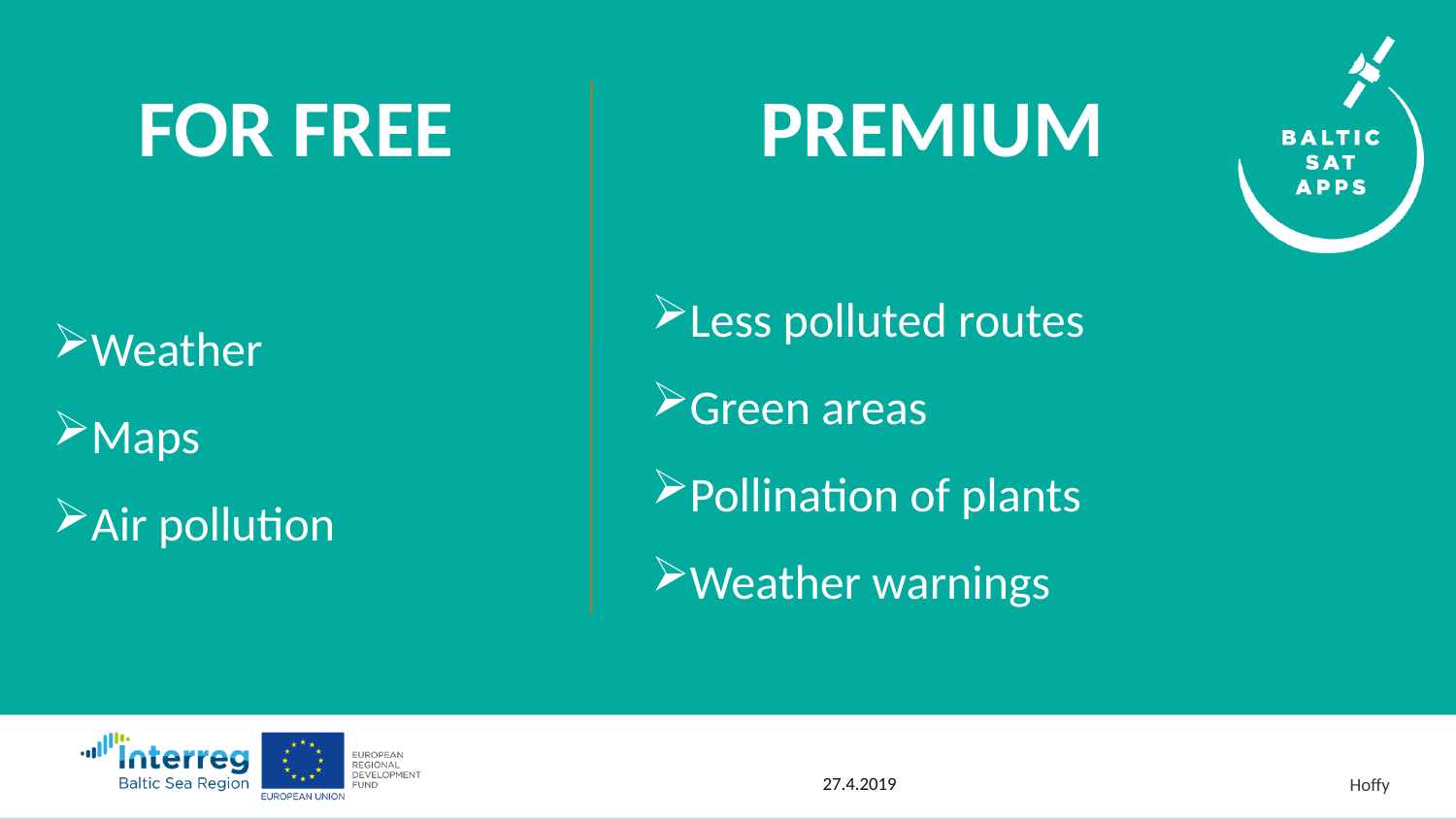

FOR FREE

Weather
Maps
Air pollution

      PREMIUM

Less polluted routes
Green areas
Pollination of plants
Weather warnings
27.4.2019
Hoffy